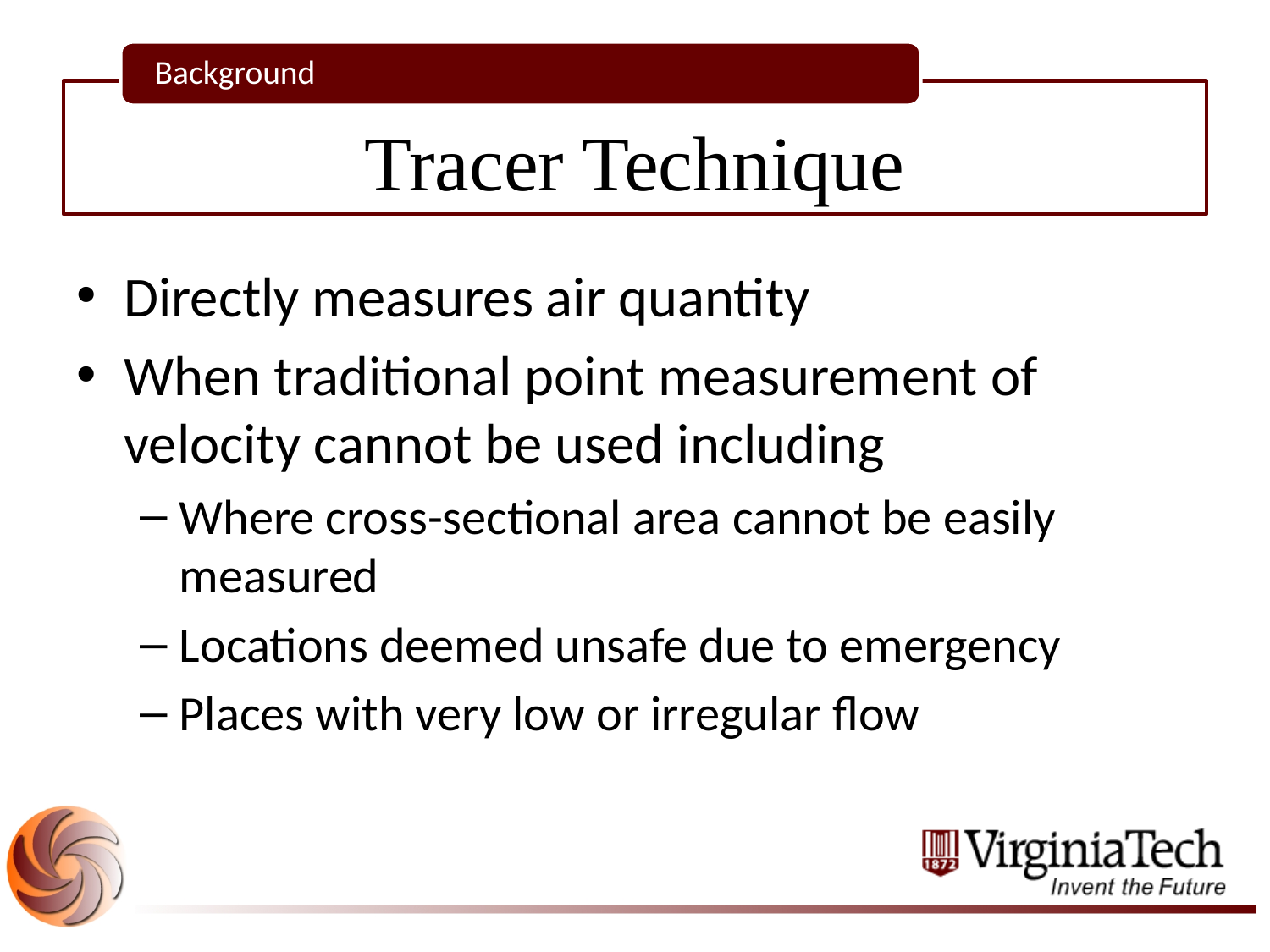

Background
Tracer Technique
Directly measures air quantity
When traditional point measurement of velocity cannot be used including
Where cross-sectional area cannot be easily measured
Locations deemed unsafe due to emergency
Places with very low or irregular flow